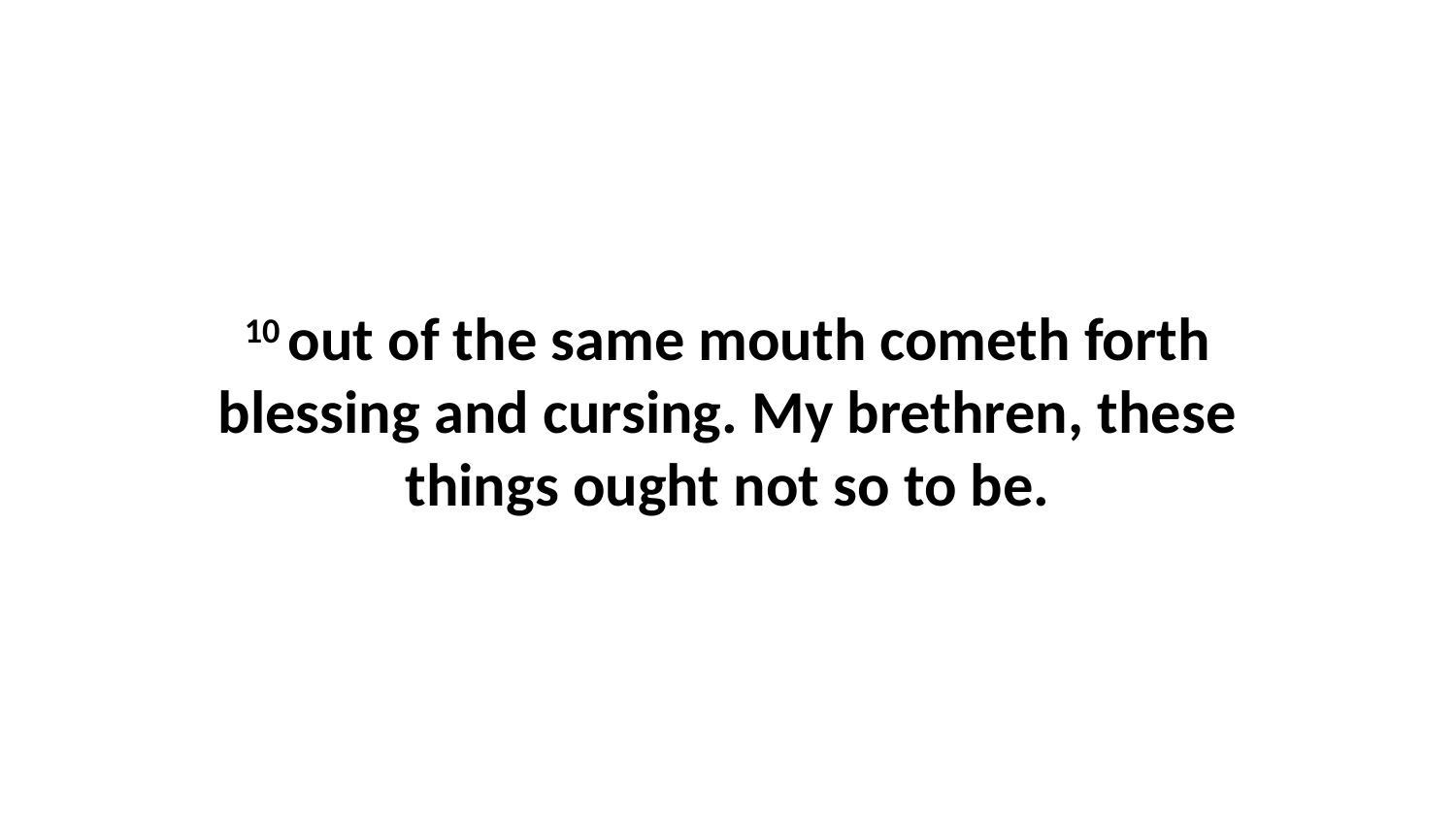

10 out of the same mouth cometh forth blessing and cursing. My brethren, these things ought not so to be.